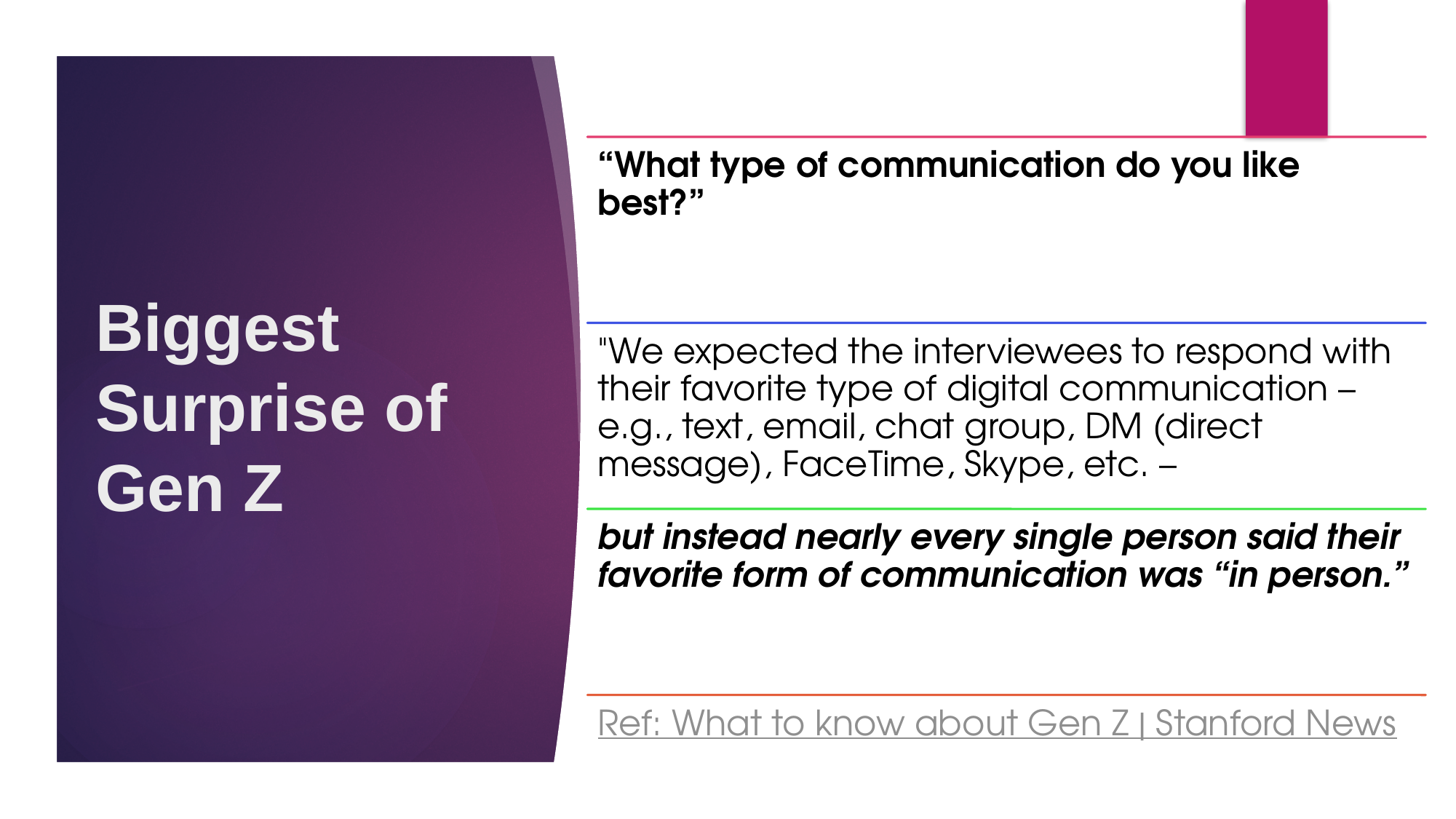

# Biggest Surprise of Gen Z
“What type of communication do you like best?”
"We expected the interviewees to respond with their favorite type of digital communication – e.g., text, email, chat group, DM (direct message), FaceTime, Skype, etc. –
but instead nearly every single person said their favorite form of communication was “in person.”
Ref: What to know about Gen Z | Stanford News